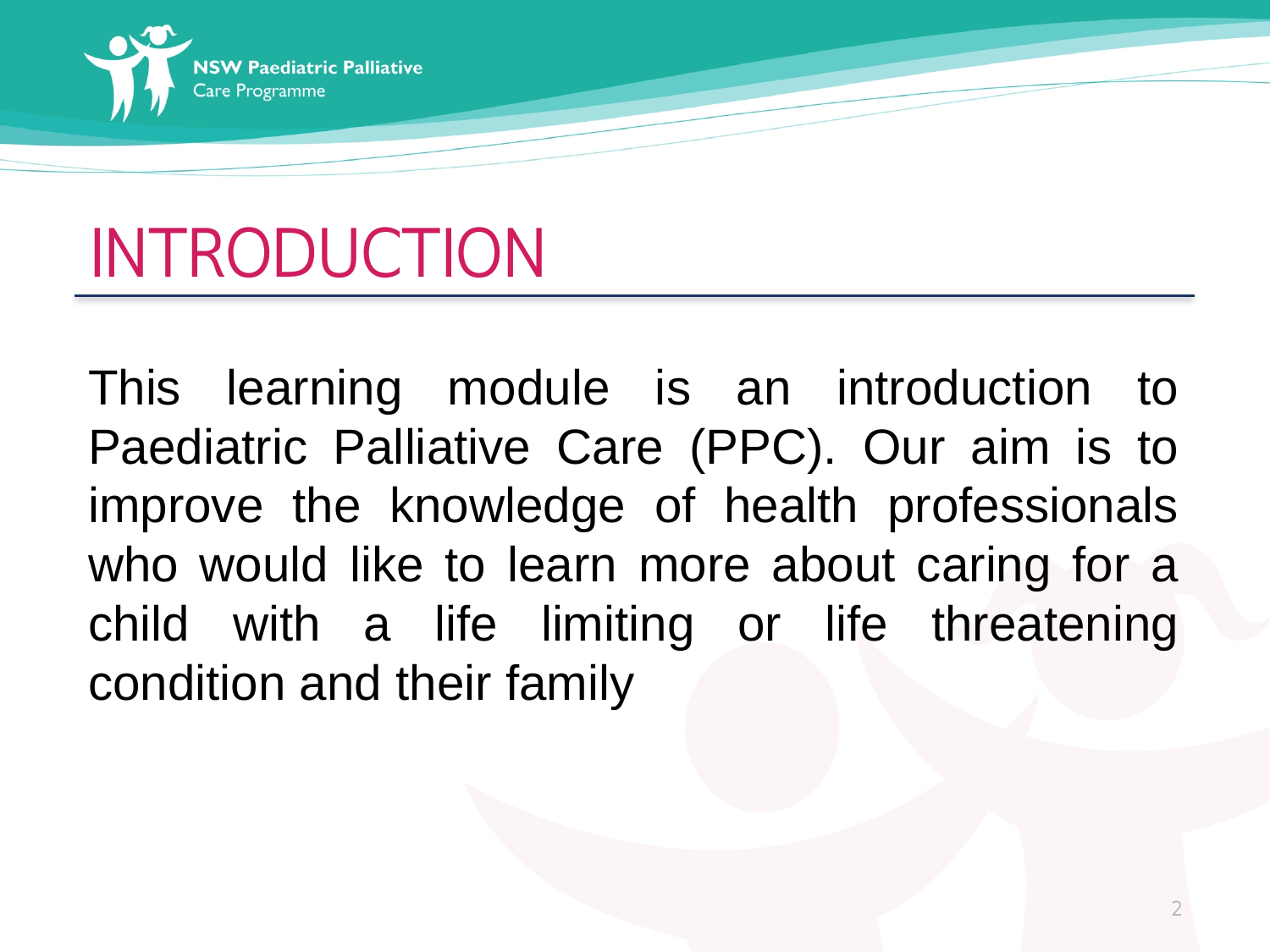

# INTRODUCTION
This learning module is an introduction to Paediatric Palliative Care (PPC). Our aim is to improve the knowledge of health professionals who would like to learn more about caring for a child with a life limiting or life threatening condition and their family
2